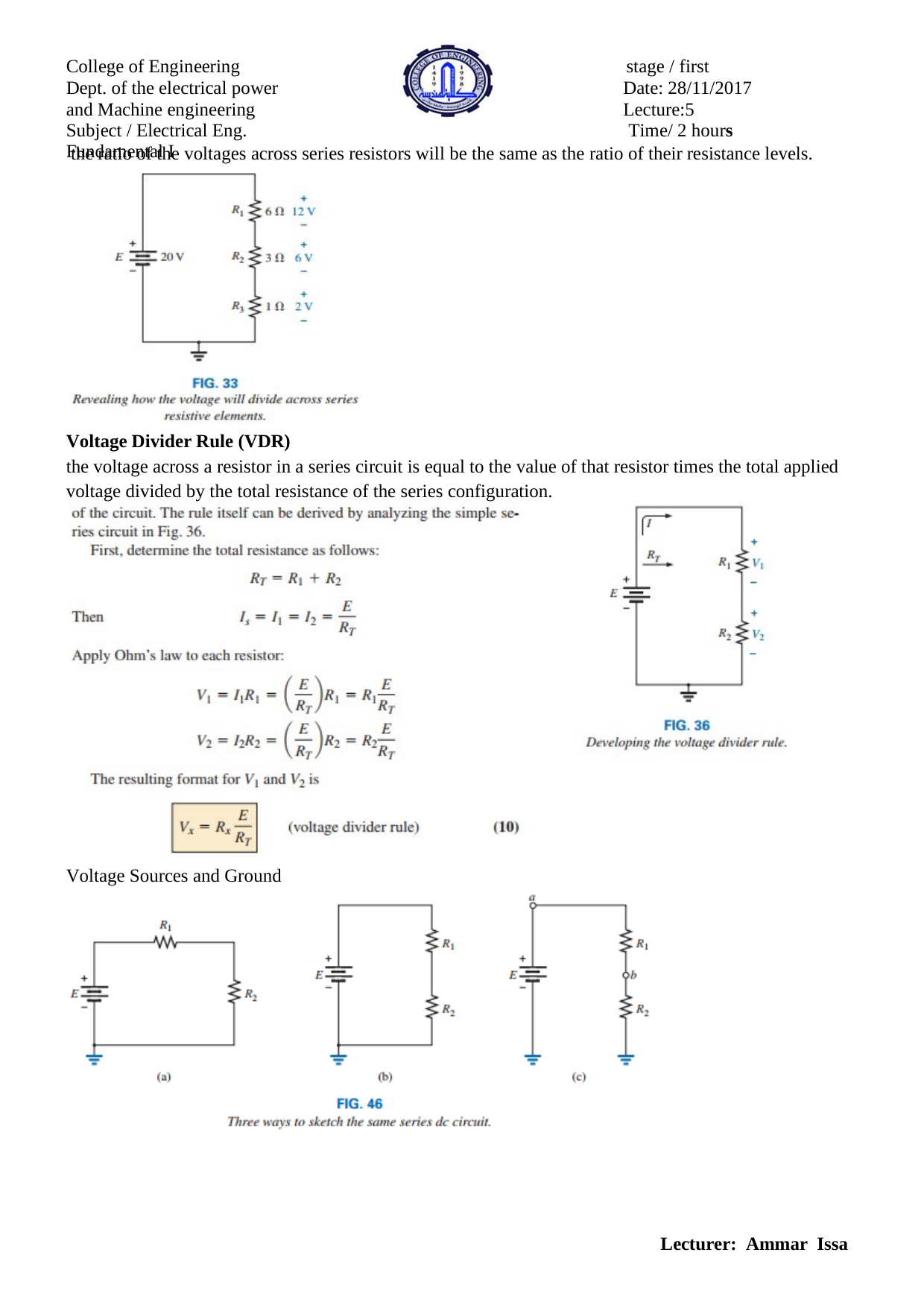

College of Engineering Dept. of the electrical power and Machine engineering
Subject / Electrical Eng. Fundamental I
stage / first Date: 28/11/2017 Lecture:5
Time/ 2 hours
the ratio of the voltages across series resistors will be the same as the ratio of their resistance levels.

Voltage Divider Rule (VDR)
the voltage across a resistor in a series circuit is equal to the value of that resistor times the total applied voltage divided by the total resistance of the series configuration.

Voltage Sources and Ground

Lecturer:  Ammar  Issa